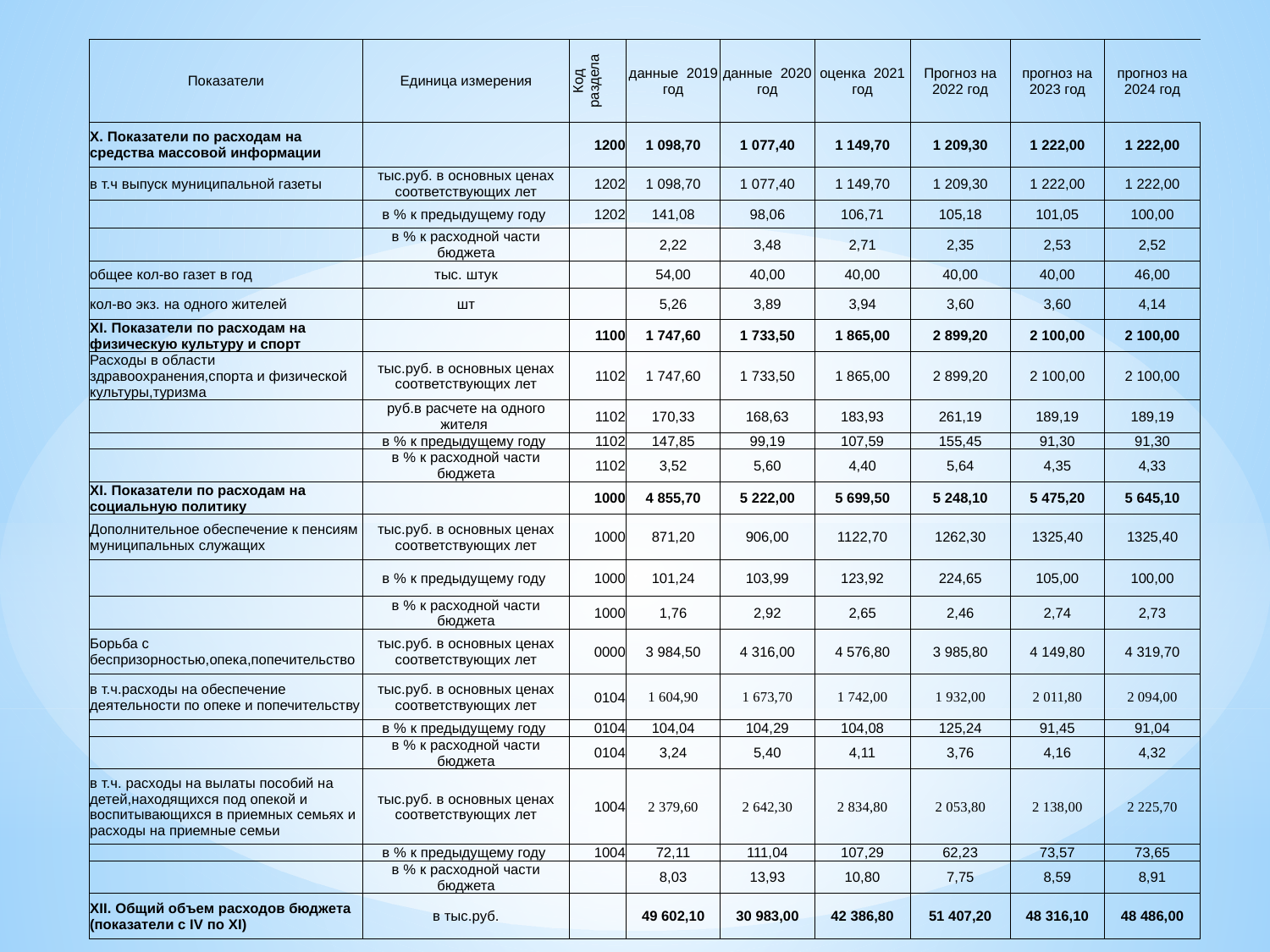

| Показатели | Единица измерения | Код раздела | данные 2019 год | данные 2020 год | оценка 2021 год | Прогноз на 2022 год | прогноз на 2023 год | прогноз на 2024 год |
| --- | --- | --- | --- | --- | --- | --- | --- | --- |
| X. Показатели по расходам на средства массовой информации |  | 1200 | 1 098,70 | 1 077,40 | 1 149,70 | 1 209,30 | 1 222,00 | 1 222,00 |
| в т.ч выпуск муниципальной газеты | тыс.руб. в основных ценах соответствующих лет | 1202 | 1 098,70 | 1 077,40 | 1 149,70 | 1 209,30 | 1 222,00 | 1 222,00 |
|  | в % к предыдущему году | 1202 | 141,08 | 98,06 | 106,71 | 105,18 | 101,05 | 100,00 |
|  | в % к расходной части бюджета |  | 2,22 | 3,48 | 2,71 | 2,35 | 2,53 | 2,52 |
| общее кол-во газет в год | тыс. штук |  | 54,00 | 40,00 | 40,00 | 40,00 | 40,00 | 46,00 |
| кол-во экз. на одного жителей | шт |  | 5,26 | 3,89 | 3,94 | 3,60 | 3,60 | 4,14 |
| XI. Показатели по расходам на физическую культуру и спорт |  | 1100 | 1 747,60 | 1 733,50 | 1 865,00 | 2 899,20 | 2 100,00 | 2 100,00 |
| Расходы в области здравоохранения,спорта и физической культуры,туризма | тыс.руб. в основных ценах соответствующих лет | 1102 | 1 747,60 | 1 733,50 | 1 865,00 | 2 899,20 | 2 100,00 | 2 100,00 |
|  | руб.в расчете на одного жителя | 1102 | 170,33 | 168,63 | 183,93 | 261,19 | 189,19 | 189,19 |
|  | в % к предыдущему году | 1102 | 147,85 | 99,19 | 107,59 | 155,45 | 91,30 | 91,30 |
|  | в % к расходной части бюджета | 1102 | 3,52 | 5,60 | 4,40 | 5,64 | 4,35 | 4,33 |
| XI. Показатели по расходам на социальную политику |  | 1000 | 4 855,70 | 5 222,00 | 5 699,50 | 5 248,10 | 5 475,20 | 5 645,10 |
| Дополнительное обеспечение к пенсиям муниципальных служащих | тыс.руб. в основных ценах соответствующих лет | 1000 | 871,20 | 906,00 | 1122,70 | 1262,30 | 1325,40 | 1325,40 |
|  | в % к предыдущему году | 1000 | 101,24 | 103,99 | 123,92 | 224,65 | 105,00 | 100,00 |
|  | в % к расходной части бюджета | 1000 | 1,76 | 2,92 | 2,65 | 2,46 | 2,74 | 2,73 |
| Борьба с беспризорностью,опека,попечительство | тыс.руб. в основных ценах соответствующих лет | 0000 | 3 984,50 | 4 316,00 | 4 576,80 | 3 985,80 | 4 149,80 | 4 319,70 |
| в т.ч.расходы на обеспечение деятельности по опеке и попечительству | тыс.руб. в основных ценах соответствующих лет | 0104 | 1 604,90 | 1 673,70 | 1 742,00 | 1 932,00 | 2 011,80 | 2 094,00 |
|  | в % к предыдущему году | 0104 | 104,04 | 104,29 | 104,08 | 125,24 | 91,45 | 91,04 |
|  | в % к расходной части бюджета | 0104 | 3,24 | 5,40 | 4,11 | 3,76 | 4,16 | 4,32 |
| в т.ч. расходы на вылаты пособий на детей,находящихся под опекой и воспитывающихся в приемных семьях и расходы на приемные семьи | тыс.руб. в основных ценах соответствующих лет | 1004 | 2 379,60 | 2 642,30 | 2 834,80 | 2 053,80 | 2 138,00 | 2 225,70 |
|  | в % к предыдущему году | 1004 | 72,11 | 111,04 | 107,29 | 62,23 | 73,57 | 73,65 |
|  | в % к расходной части бюджета |  | 8,03 | 13,93 | 10,80 | 7,75 | 8,59 | 8,91 |
| XII. Общий объем расходов бюджета (показатели c IV по XI) | в тыс.руб. |  | 49 602,10 | 30 983,00 | 42 386,80 | 51 407,20 | 48 316,10 | 48 486,00 |